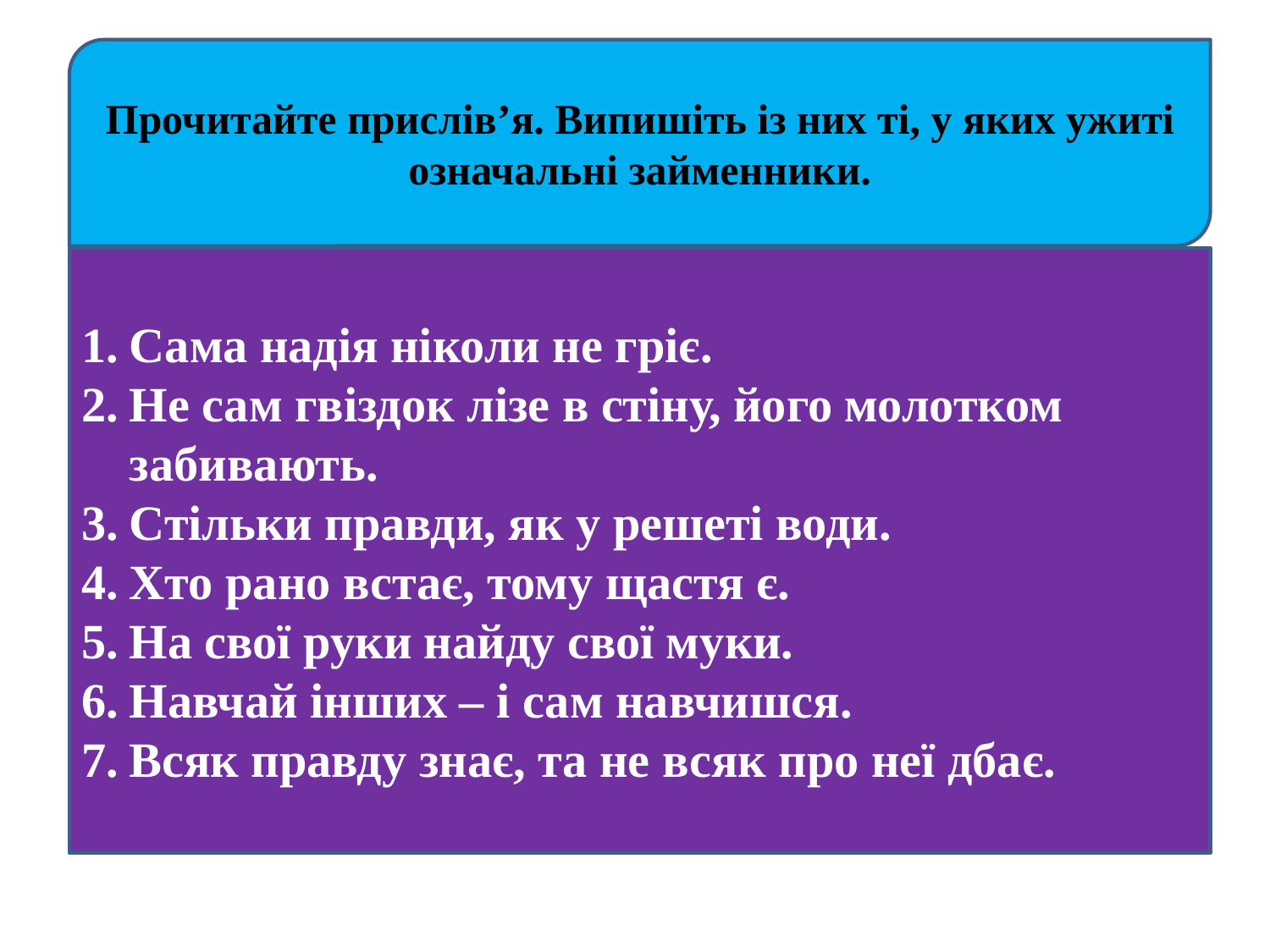

#
Прочитайте прислів’я. Випишіть із них ті, у яких ужиті означальні займенники.
Сама надія ніколи не гріє.
Не сам гвіздок лізе в стіну, його молотком забивають.
Стільки правди, як у решеті води.
Хто рано встає, тому щастя є.
На свої руки найду свої муки.
Навчай інших – і сам навчишся.
Всяк правду знає, та не всяк про неї дбає.